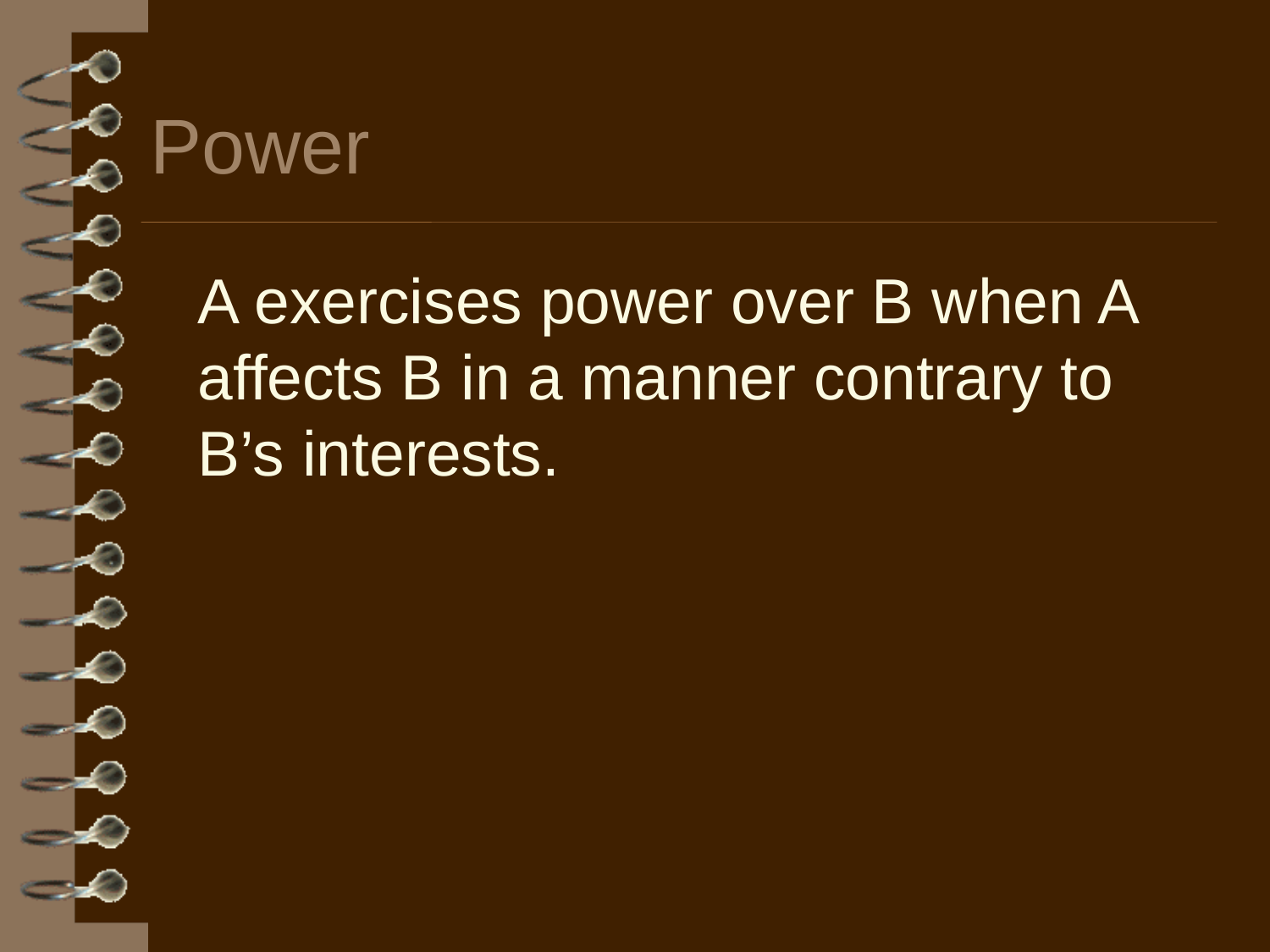

# Power
	A exercises power over B when A affects B in a manner contrary to B’s interests.